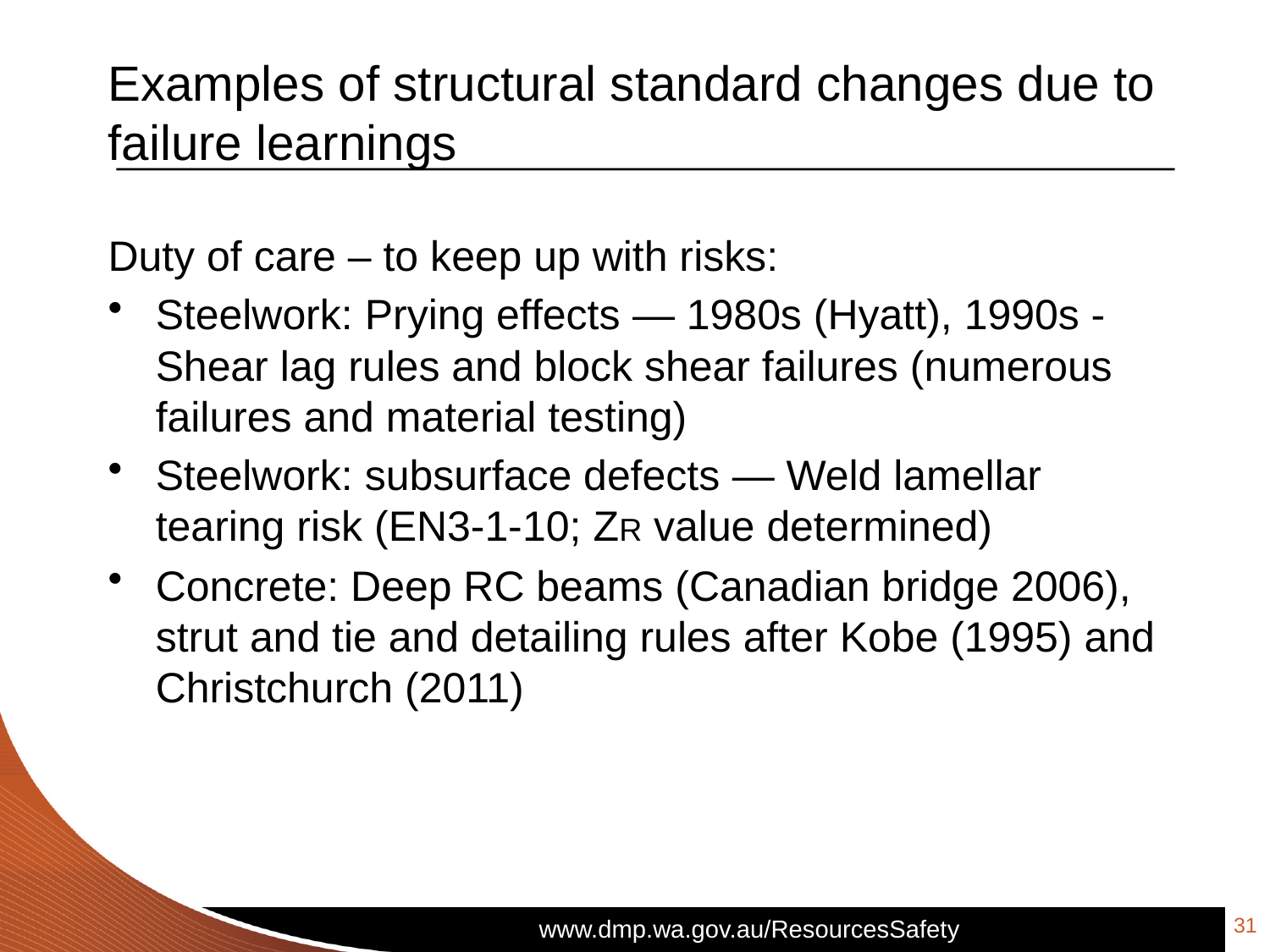

# Examples of structural standard changes due to failure learnings
Duty of care – to keep up with risks:
Steelwork: Prying effects ― 1980s (Hyatt), 1990s - Shear lag rules and block shear failures (numerous failures and material testing)
Steelwork: subsurface defects ― Weld lamellar tearing risk (EN3-1-10; ZR value determined)
Concrete: Deep RC beams (Canadian bridge 2006), strut and tie and detailing rules after Kobe (1995) and Christchurch (2011)
31